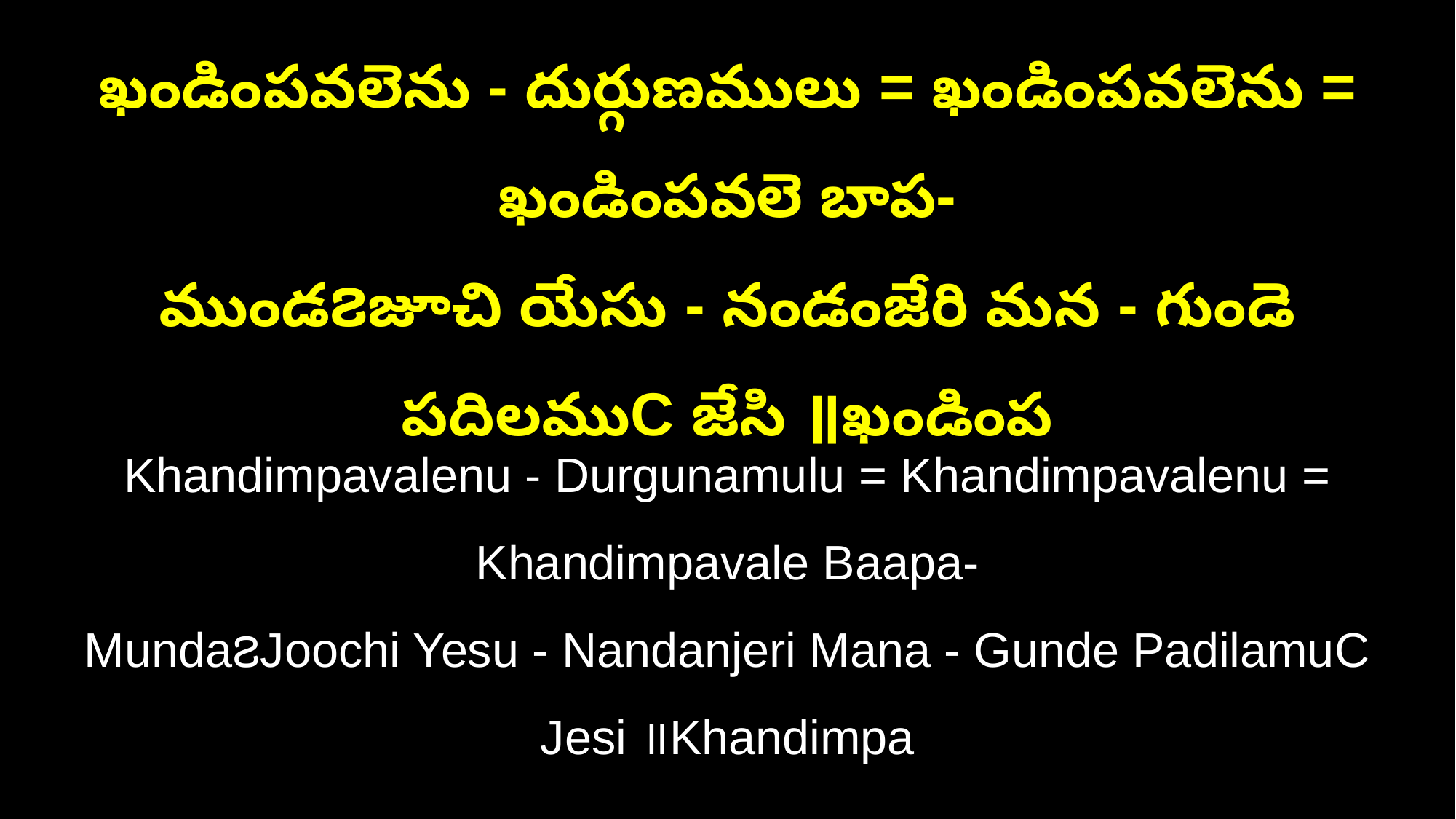

ఖండింపవలెను - దుర్గుణములు = ఖండింపవలెను = ఖండింపవలె బాప-
ముండ౭జూచి యేసు - నండంజేరి మన - గుండె పదిలముC జేసి ॥ఖండింప
Khandimpavalenu - Durgunamulu = Khandimpavalenu = Khandimpavale Baapa-
Munda౭Joochi Yesu - Nandanjeri Mana - Gunde PadilamuC Jesi ॥Khandimpa